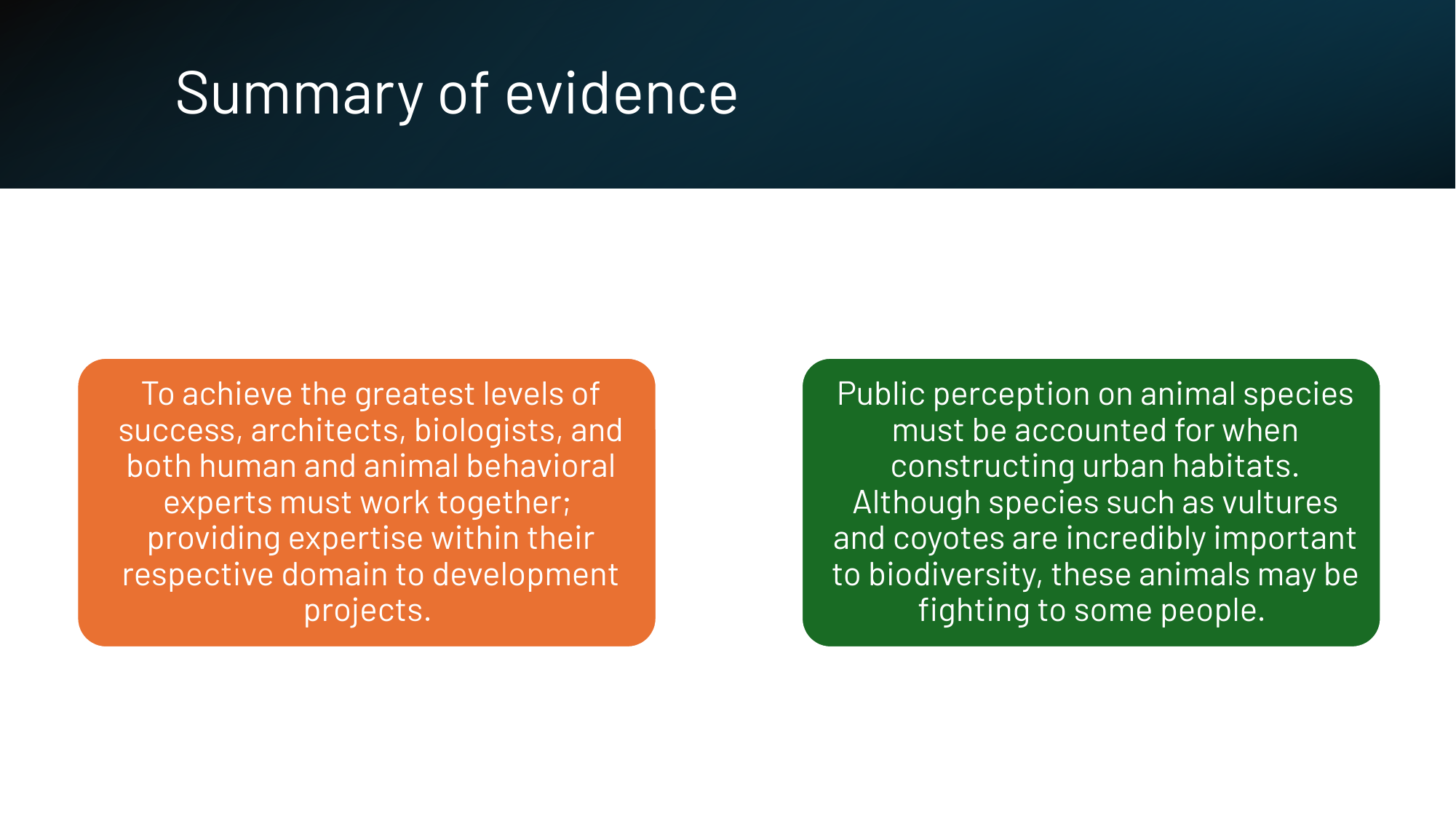

# Summary of evidence
To achieve the greatest levels of success, architects, biologists, and both human and animal behavioral experts must work together;  providing expertise within their respective domain to development projects.
Public perception on animal species must be accounted for when constructing urban habitats. Although species such as vultures and coyotes are incredibly important to biodiversity, these animals may be fighting to some people.